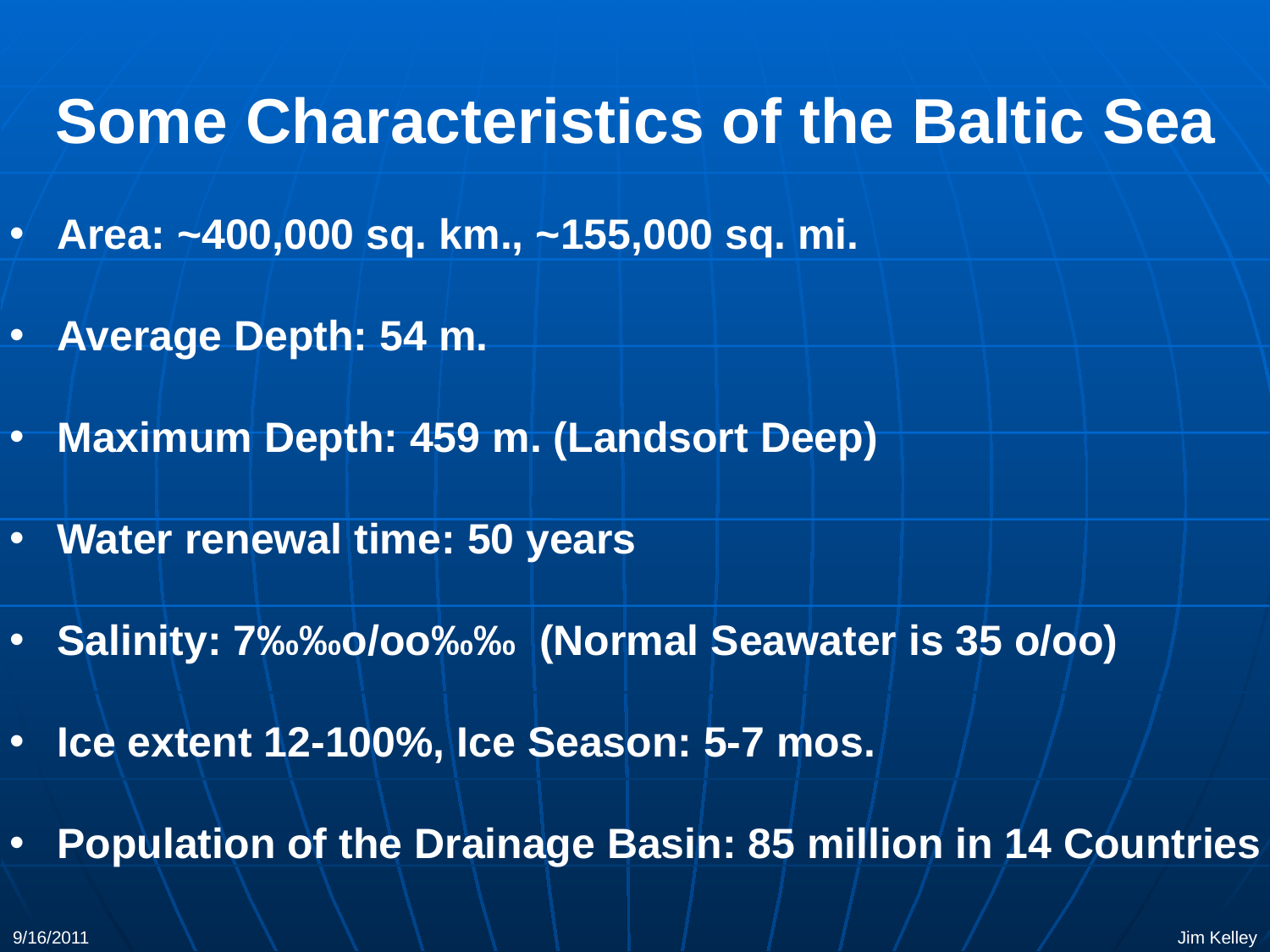

Some Characteristics of the Baltic Sea

Area: ~400,000 sq. km., ~155,000 sq. mi.

Average Depth: 54 m.

Maximum Depth: 459 m. (Landsort Deep)

Water renewal time: 50 years

Salinity: 7‰‰o/oo‰‰  (Normal Seawater is 35 o/oo)

Ice extent 12-100%, Ice Season: 5-7 mos.

Population of the Drainage Basin: 85 million in 14 Countries
9/16/2011
Jim Kelley